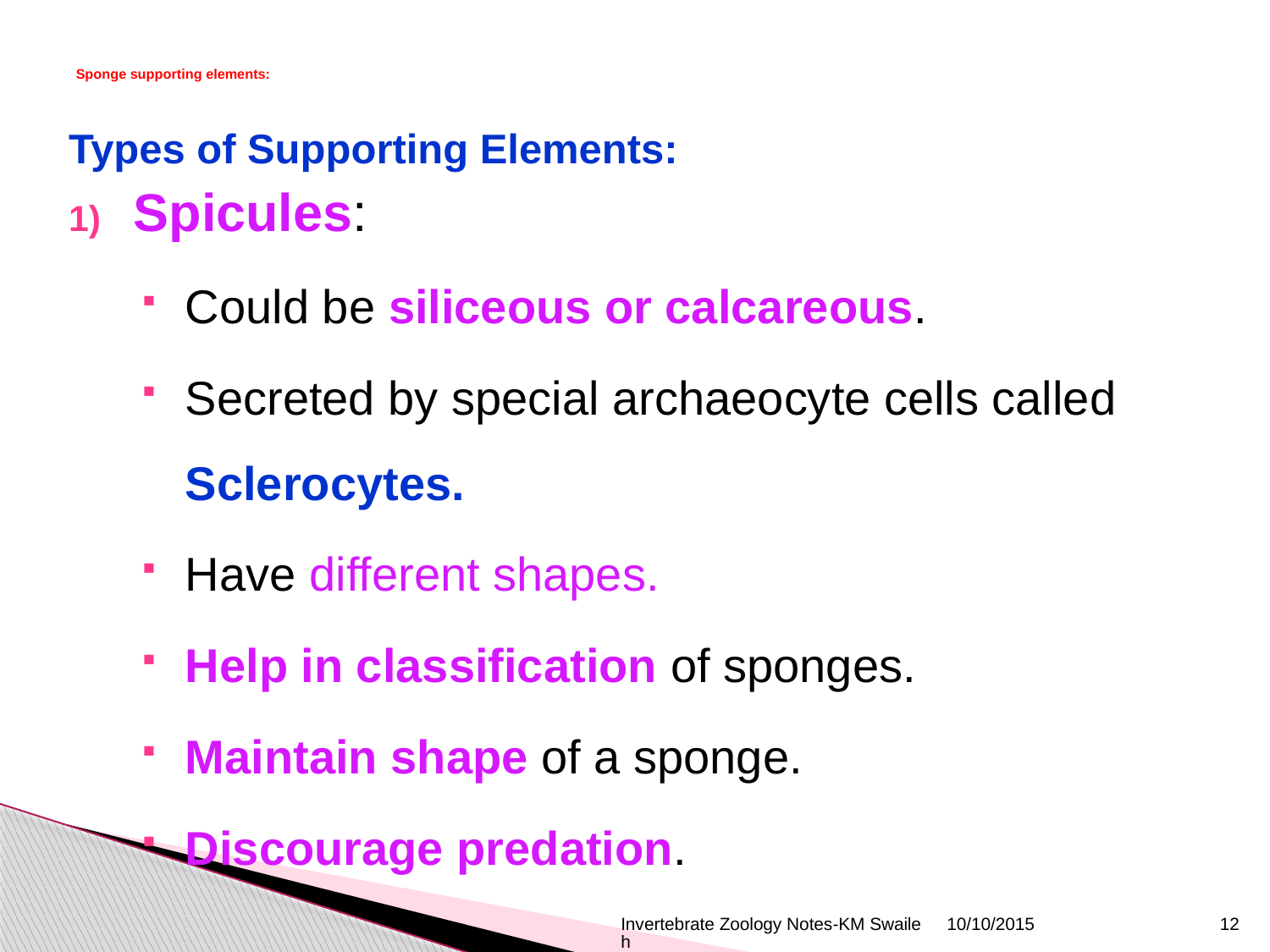

# Sponge supporting elements:
Types of Supporting Elements:
Spicules:
Could be siliceous or calcareous.
Secreted by special archaeocyte cells called Sclerocytes.
Have different shapes.
Help in classification of sponges.
Maintain shape of a sponge.
Discourage predation.

Invertebrate Zoology Notes-KM Swaileh
10/10/2015
12